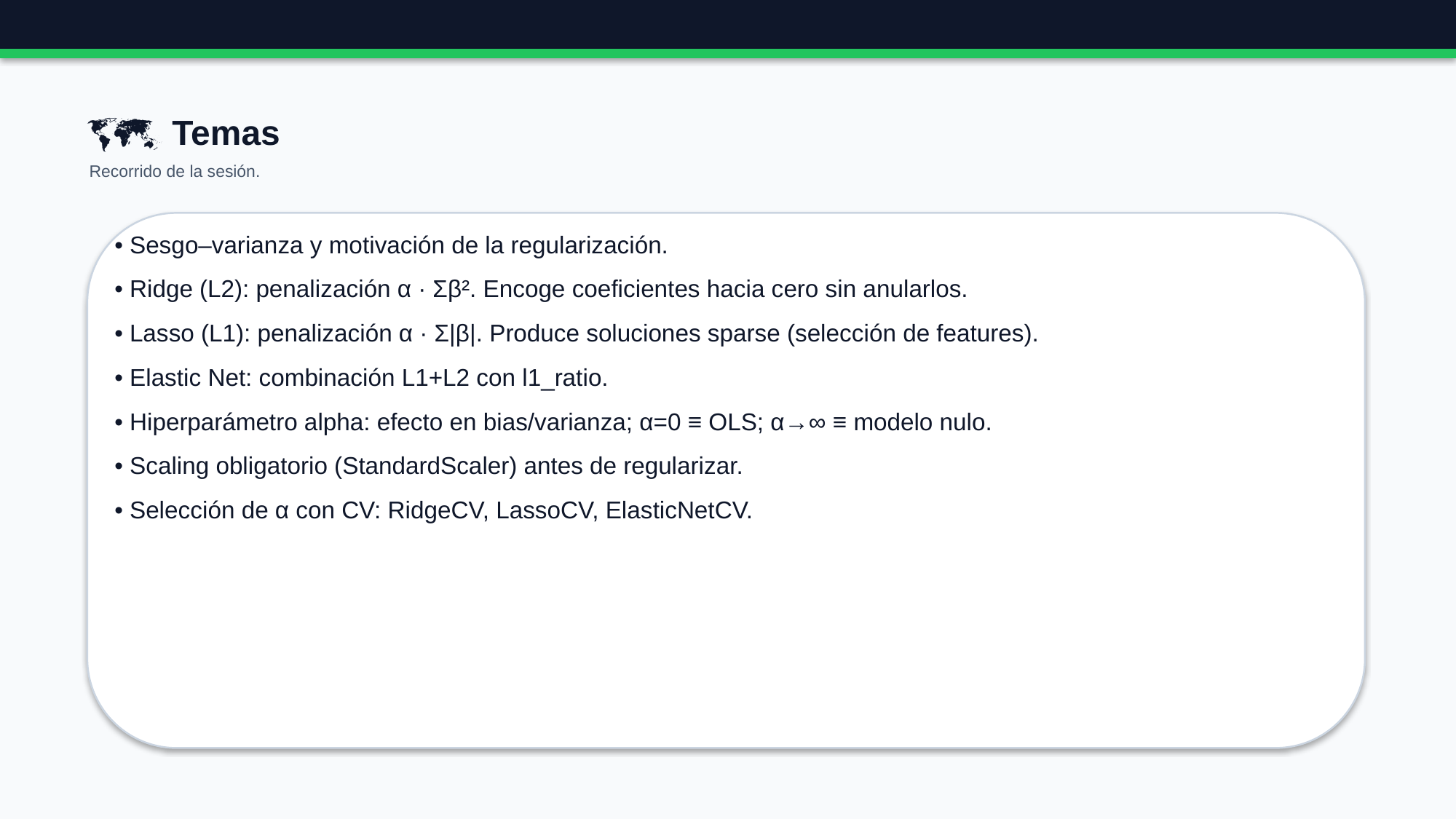

🗺️ Temas
Recorrido de la sesión.

• Sesgo–varianza y motivación de la regularización.
• Ridge (L2): penalización α · Σβ². Encoge coeficientes hacia cero sin anularlos.
• Lasso (L1): penalización α · Σ|β|. Produce soluciones sparse (selección de features).
• Elastic Net: combinación L1+L2 con l1_ratio.
• Hiperparámetro alpha: efecto en bias/varianza; α=0 ≡ OLS; α→∞ ≡ modelo nulo.
• Scaling obligatorio (StandardScaler) antes de regularizar.
• Selección de α con CV: RidgeCV, LassoCV, ElasticNetCV.